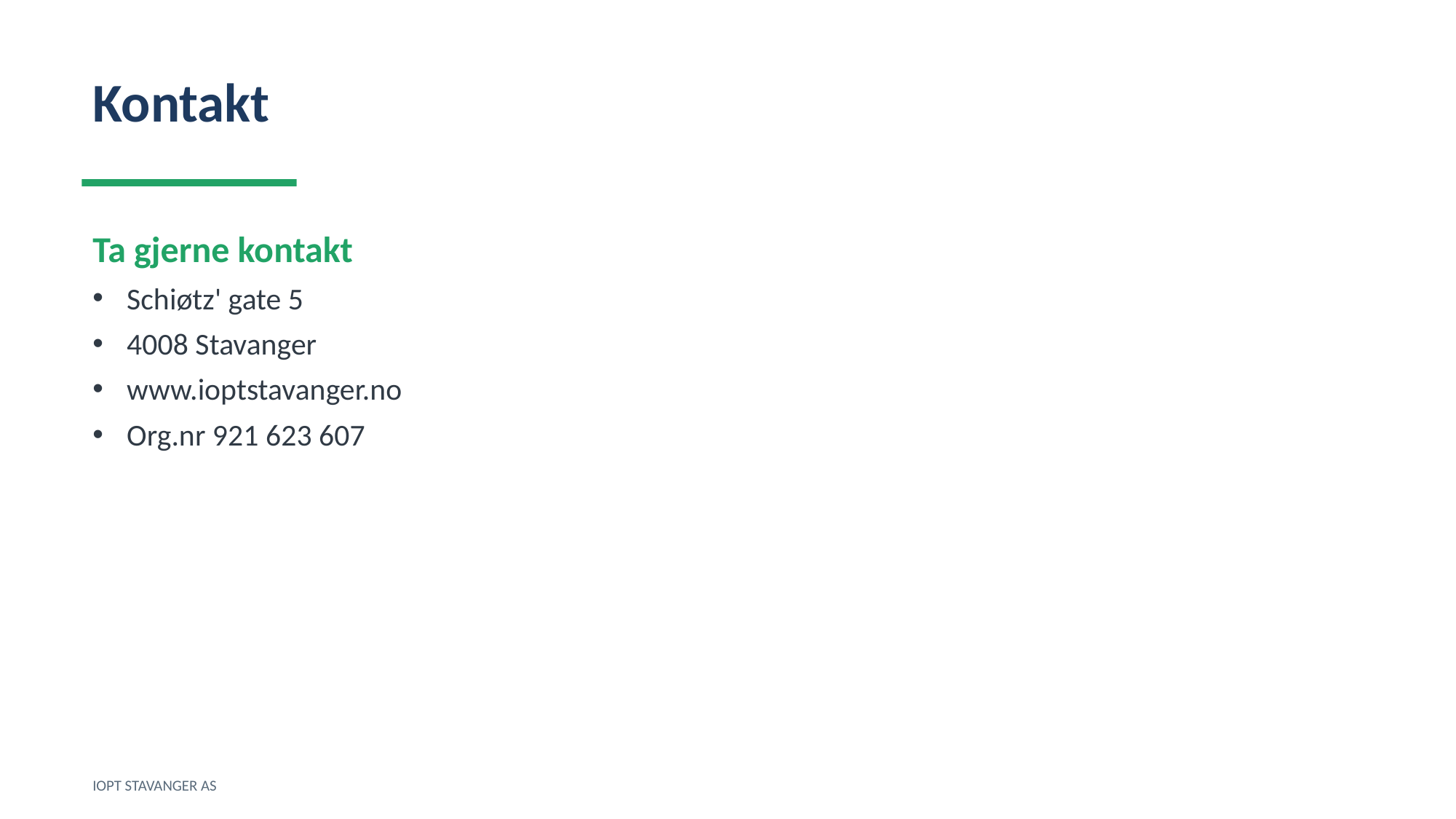

Kontakt

Ta gjerne kontakt
Schiøtz' gate 5
4008 Stavanger
www.ioptstavanger.no
Org.nr 921 623 607
IOPT STAVANGER AS